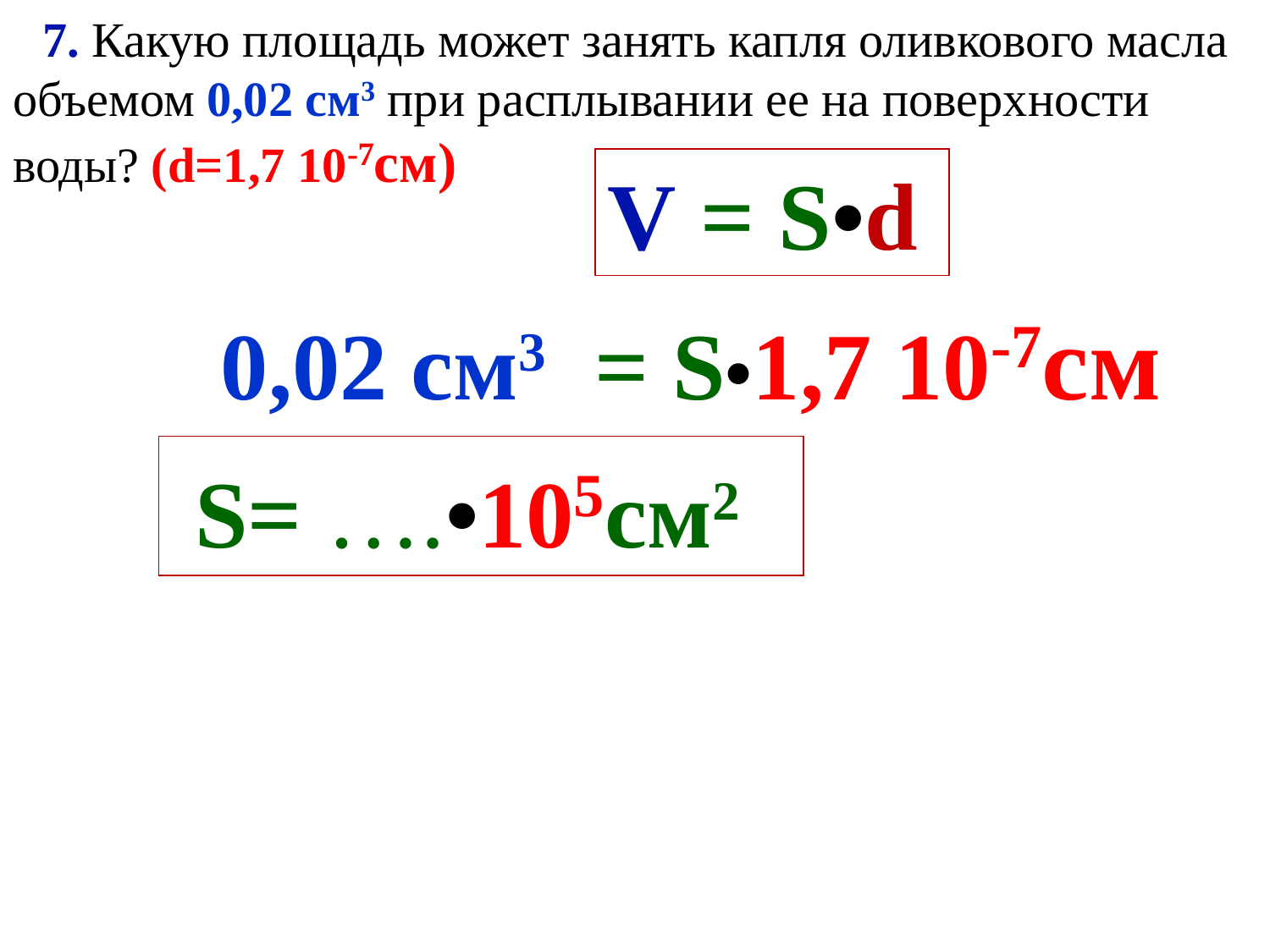

7. Какую площадь может занять капля оливкового масла объемом 0,02 см3 при расплывании ее на поверхности воды? (d=1,7 10-7см)
V = S•d
0,02 см3  = S•1,7 10-7см

 S= ….•105см2